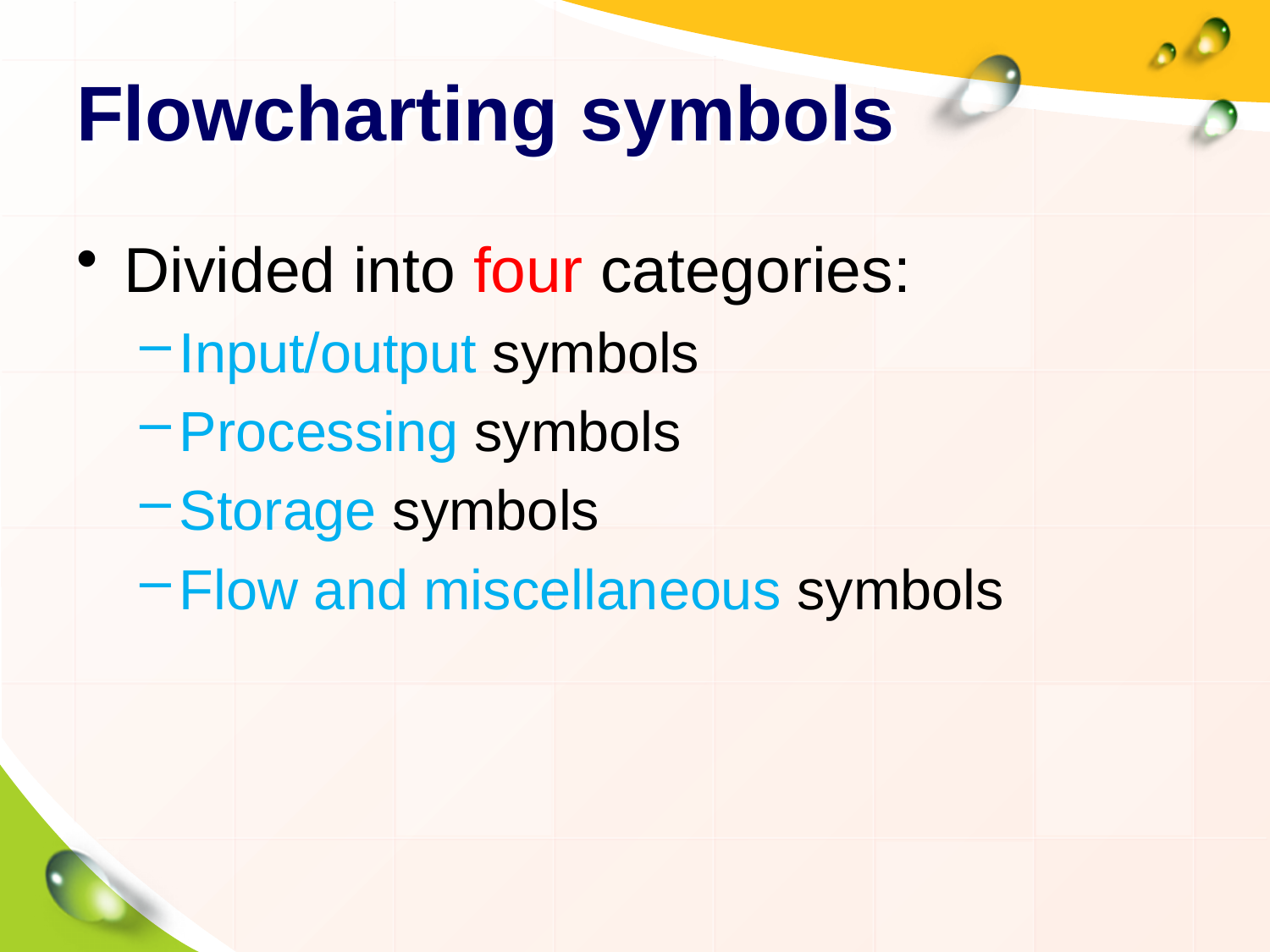

# Flowcharting symbols
Divided into four categories:
Input/output symbols
Processing symbols
Storage symbols
Flow and miscellaneous symbols